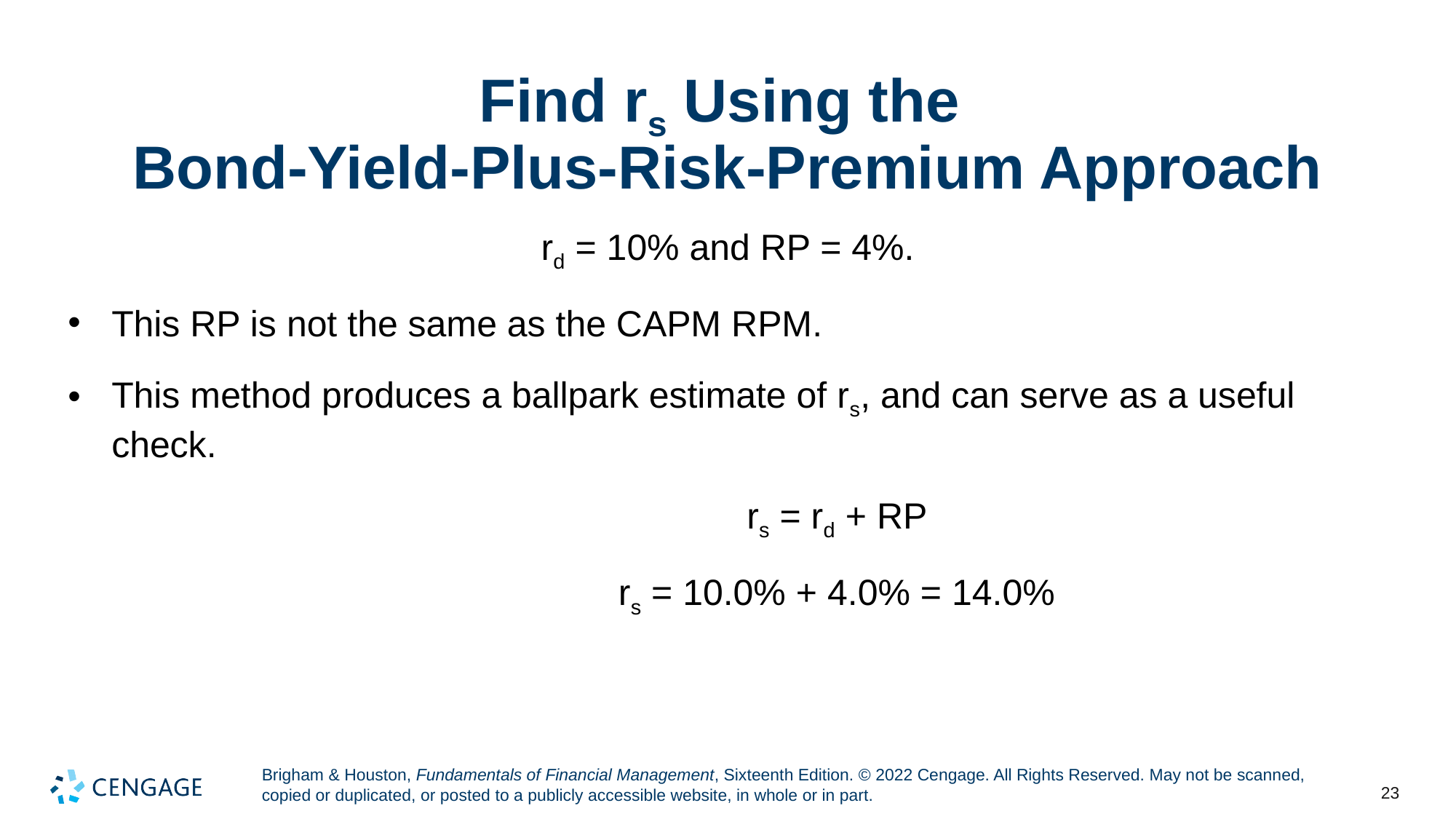

# Find rs Using the Bond-Yield-Plus-Risk-Premium Approach
rd = 10% and RP = 4%.
This RP is not the same as the CAPM RPM.
This method produces a ballpark estimate of rs, and can serve as a useful check.
		rs = rd + RP
		rs = 10.0% + 4.0% = 14.0%